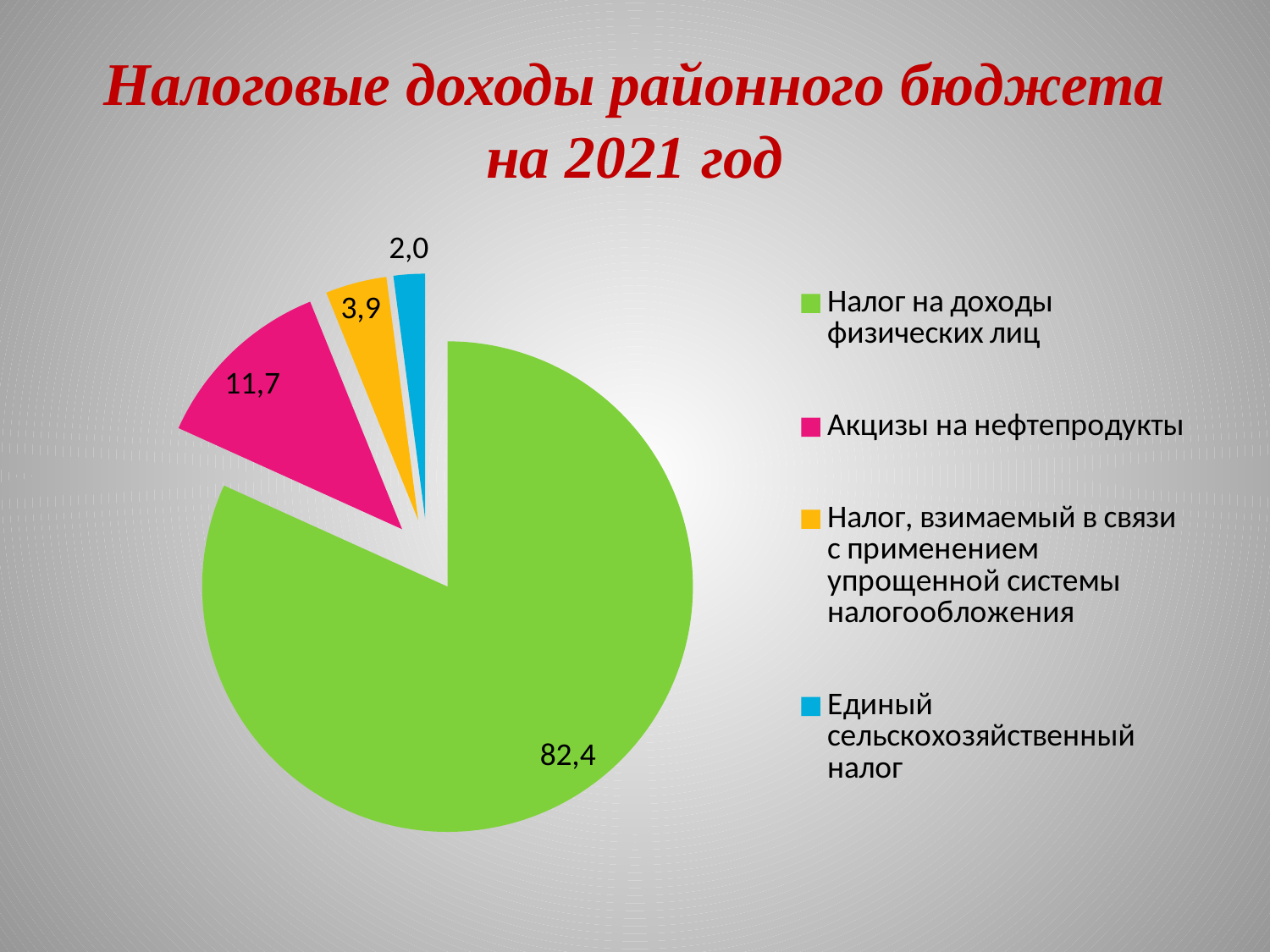

# Налоговые доходы районного бюджета на 2021 год

### Chart

| Category | График |
|---|---|
| Налог на доходы физических лиц  | 78.9 |
| Акцизы на нефтепродукты  | 11.7 |
| Налог, взимаемый в связи с применением упрощенной системы налогообложения | 3.9 |
| Единый сельскохозяйственный налог   | 2.0 |